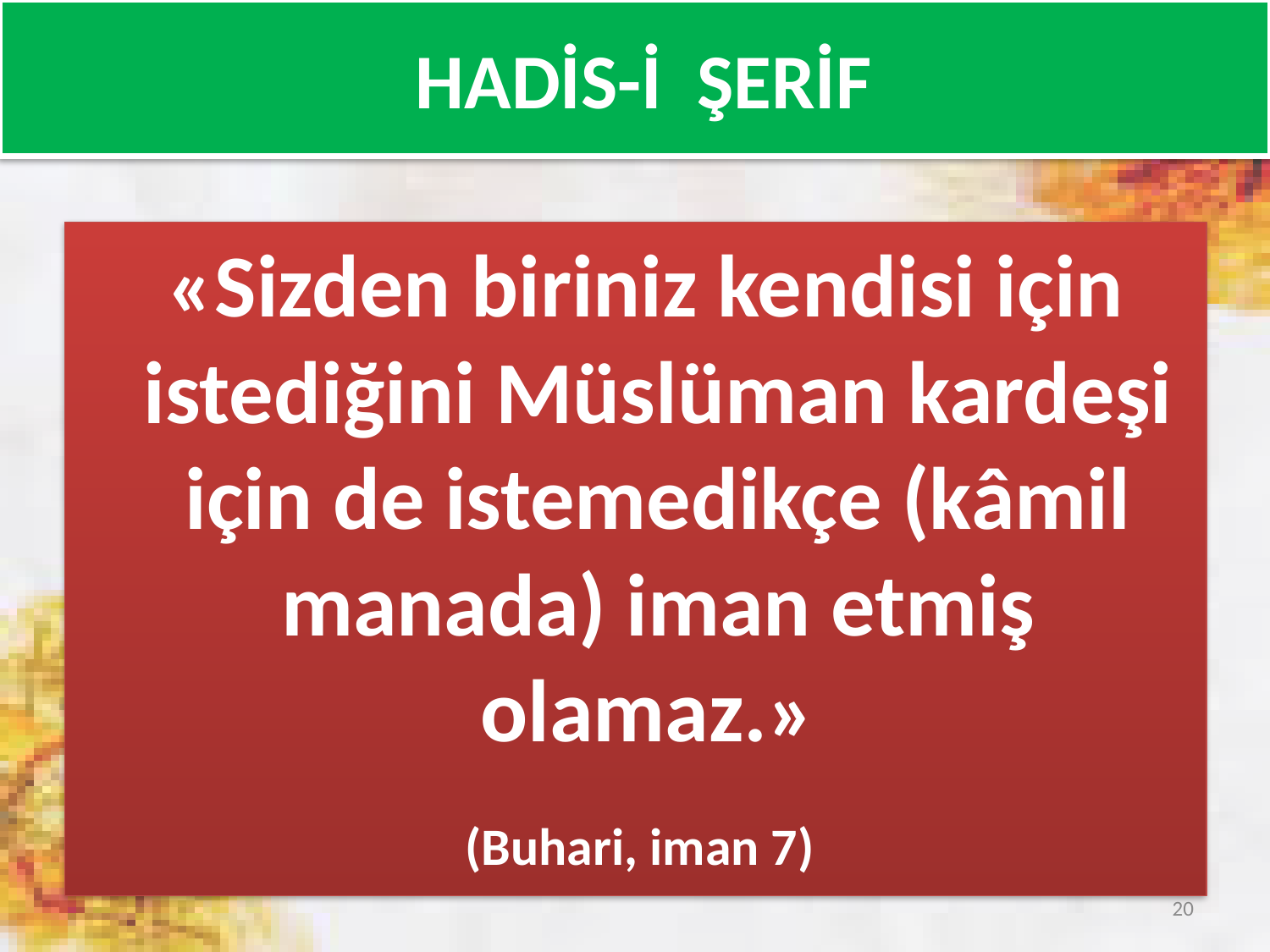

# HADİS-İ  ŞERİF
 «Sizden biriniz kendisi için istediğini Müslüman kardeşi için de istemedikçe (kâmil manada) iman etmiş olamaz.»
 (Buhari, iman 7)

20